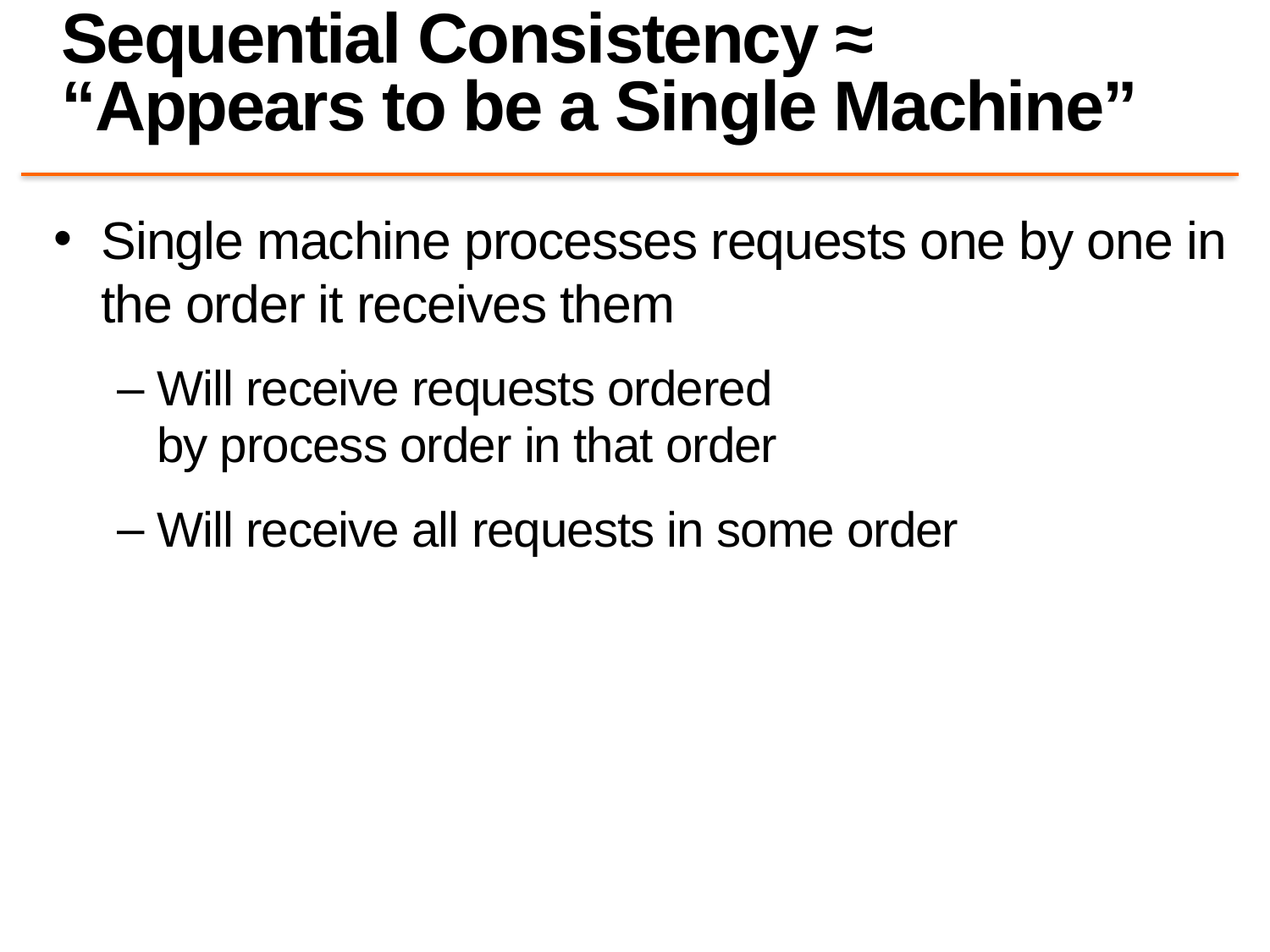

# Sequential Consistency ≈ “Appears to be a Single Machine”
Single machine processes requests one by one in the order it receives them
Will receive requests ordered
by process order in that order
Will receive all requests in some order